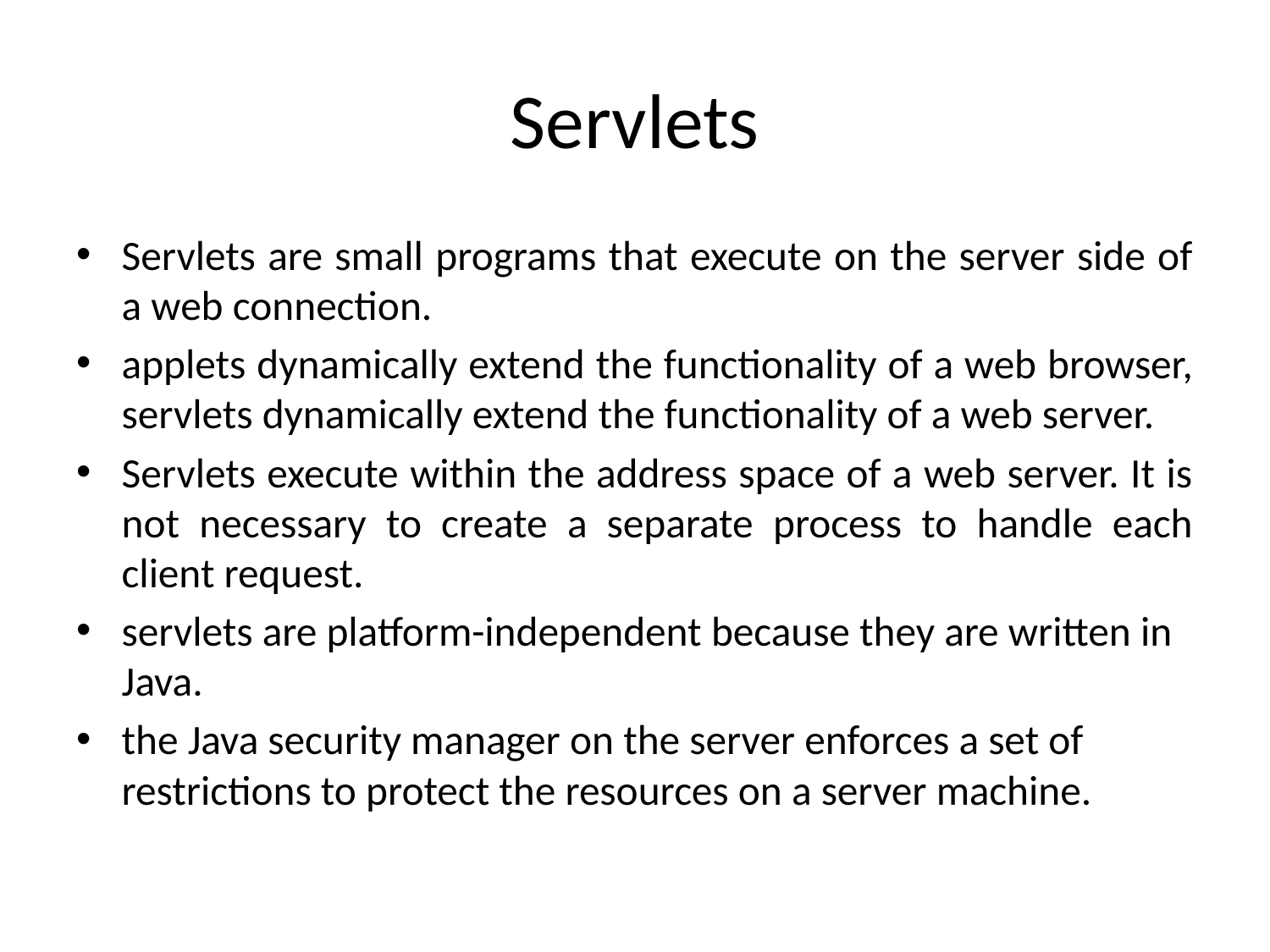

# Servlets
Servlets are small programs that execute on the server side of a web connection.
applets dynamically extend the functionality of a web browser, servlets dynamically extend the functionality of a web server.
Servlets execute within the address space of a web server. It is not necessary to create a separate process to handle each client request.
servlets are platform-independent because they are written in Java.
the Java security manager on the server enforces a set of restrictions to protect the resources on a server machine.